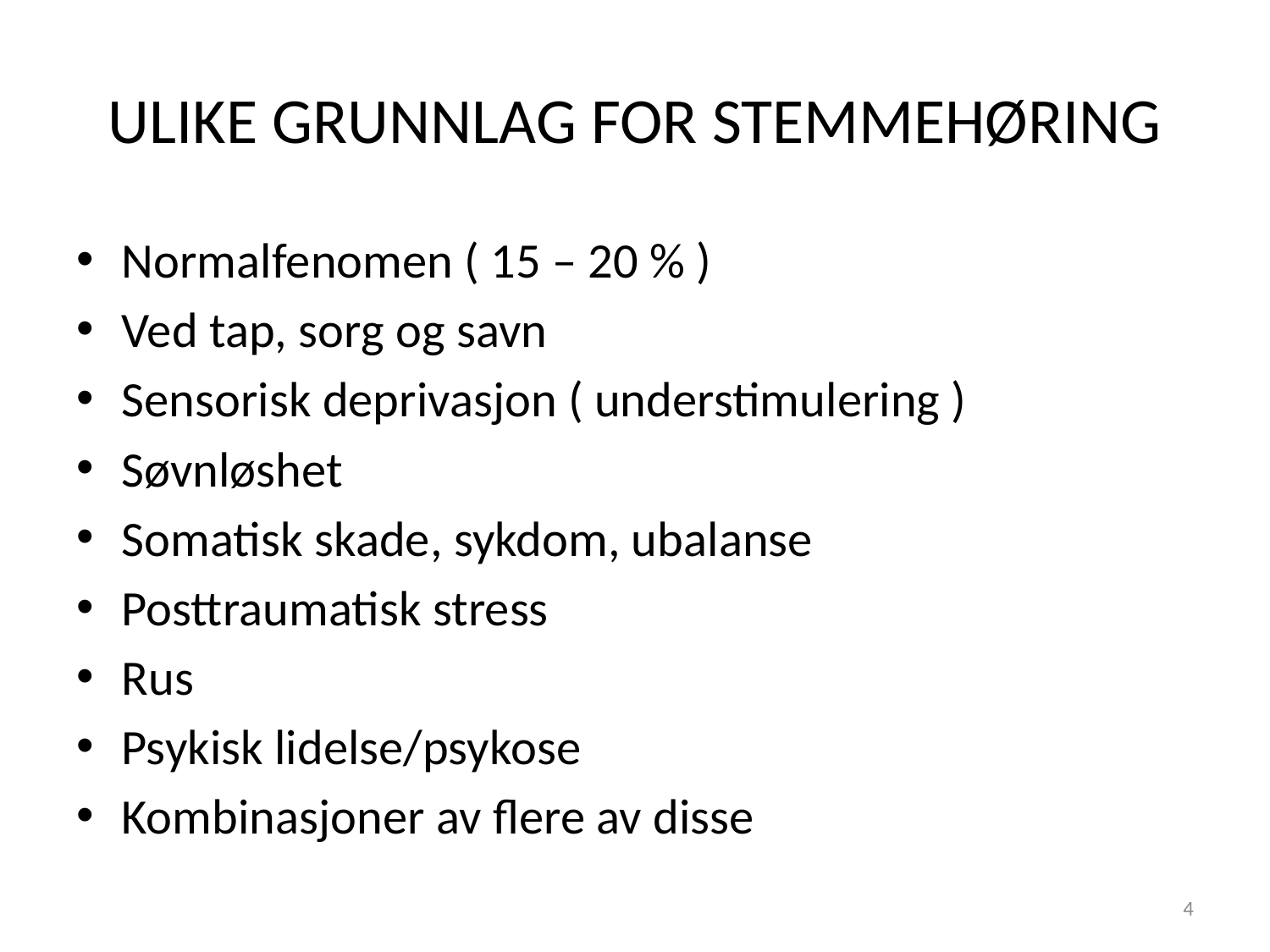

# ULIKE GRUNNLAG FOR STEMMEHØRING
Normalfenomen ( 15 – 20 % )
Ved tap, sorg og savn
Sensorisk deprivasjon ( understimulering )
Søvnløshet
Somatisk skade, sykdom, ubalanse
Posttraumatisk stress
Rus
Psykisk lidelse/psykose
Kombinasjoner av flere av disse
4